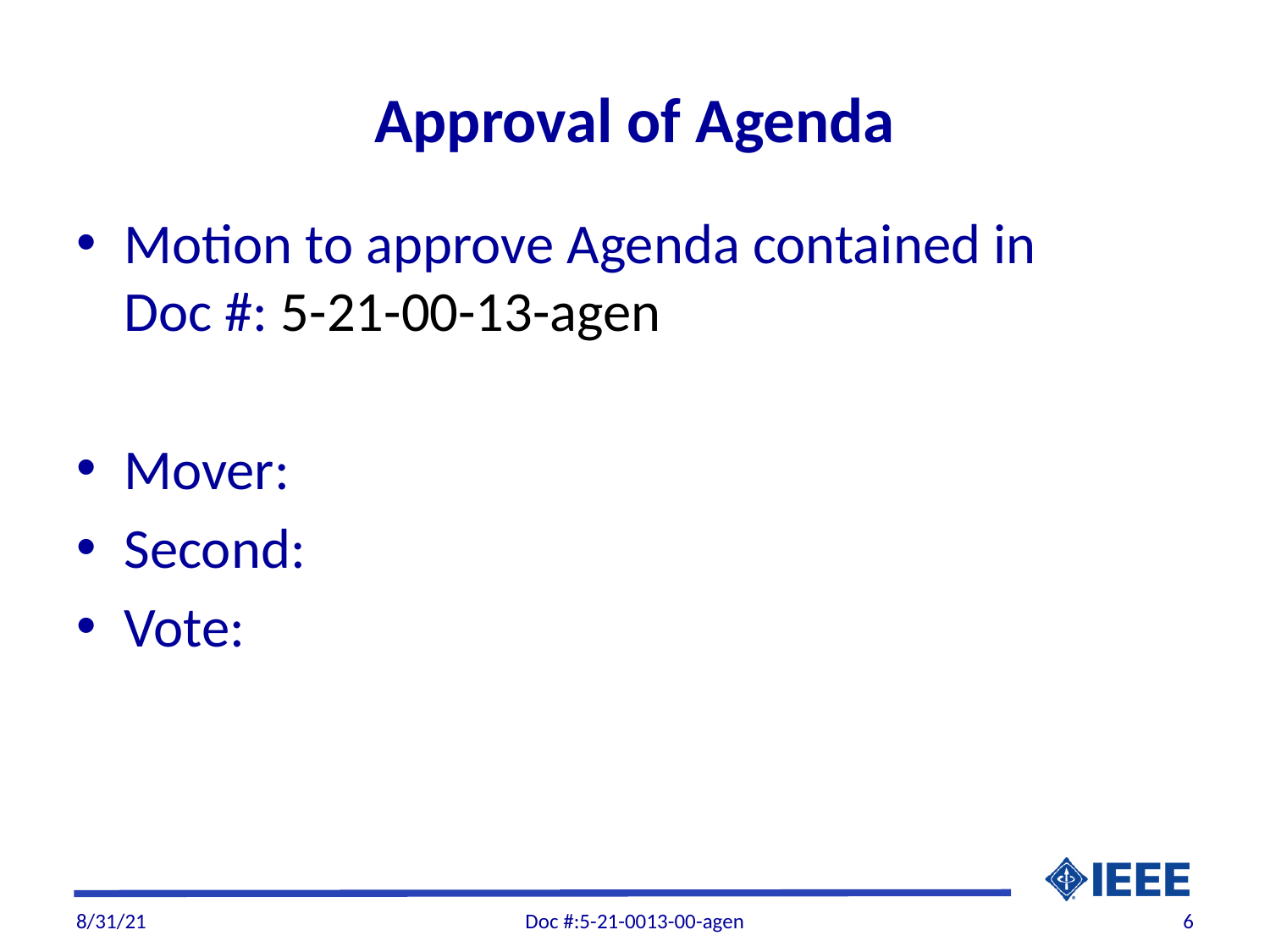

# Approval of Agenda
Motion to approve Agenda contained in Doc #: 5-21-00-13-agen

Mover:
Second:
Vote:

8/31/21
Doc #:5-21-0013-00-agen
6